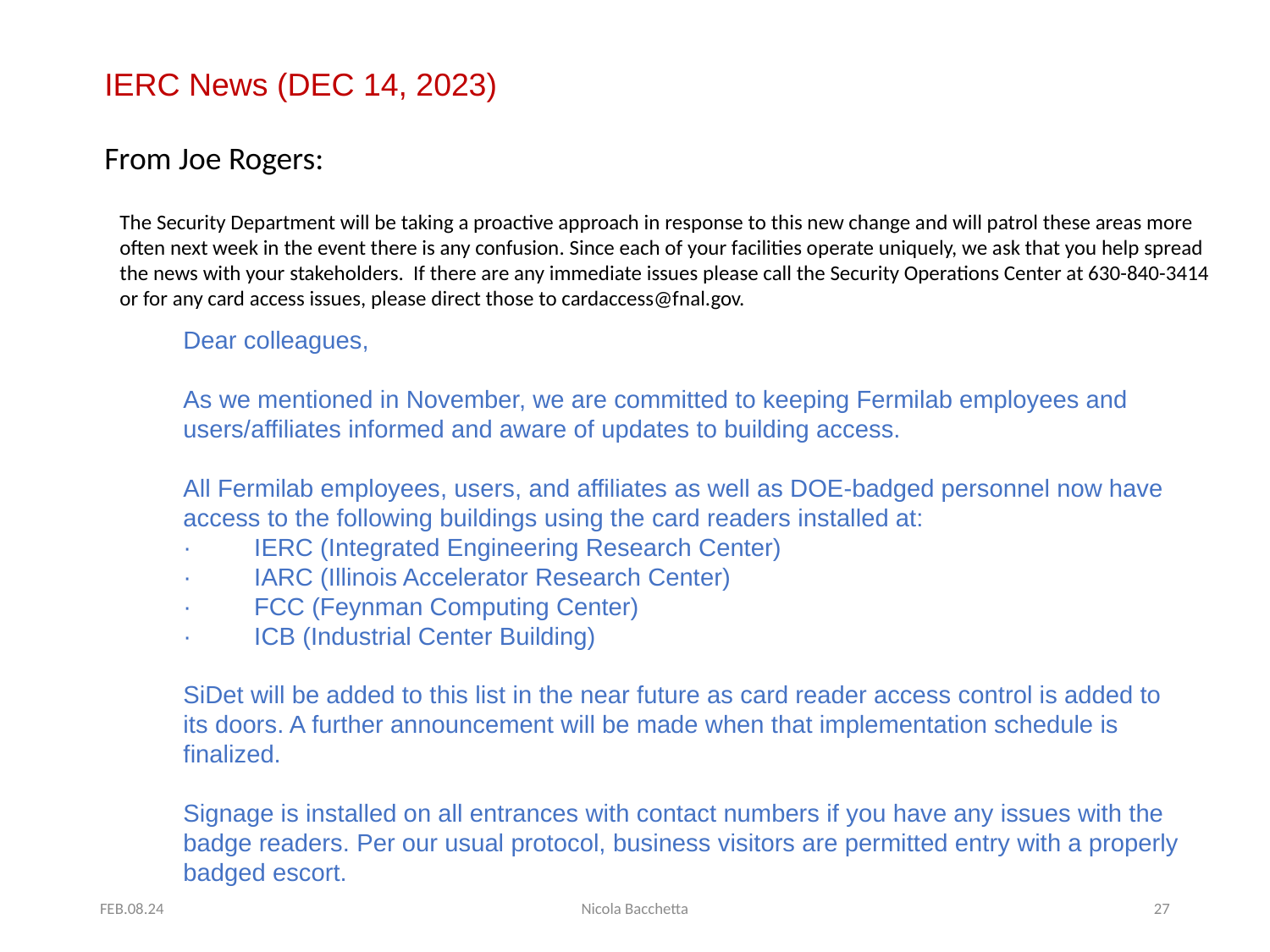

IERC News (DEC 14, 2023)
From Joe Rogers:
The Security Department will be taking a proactive approach in response to this new change and will patrol these areas more often next week in the event there is any confusion. Since each of your facilities operate uniquely, we ask that you help spread the news with your stakeholders.  If there are any immediate issues please call the Security Operations Center at 630-840-3414 or for any card access issues, please direct those to cardaccess@fnal.gov.
Dear colleagues,

As we mentioned in November, we are committed to keeping Fermilab employees and users/affiliates informed and aware of updates to building access.

All Fermilab employees, users, and affiliates as well as DOE-badged personnel now have access to the following buildings using the card readers installed at:
·         IERC (Integrated Engineering Research Center)
·         IARC (Illinois Accelerator Research Center)
·         FCC (Feynman Computing Center)
·         ICB (Industrial Center Building)

SiDet will be added to this list in the near future as card reader access control is added to its doors. A further announcement will be made when that implementation schedule is finalized.

Signage is installed on all entrances with contact numbers if you have any issues with the badge readers. Per our usual protocol, business visitors are permitted entry with a properly badged escort.

FEB.08.24
Nicola Bacchetta
27